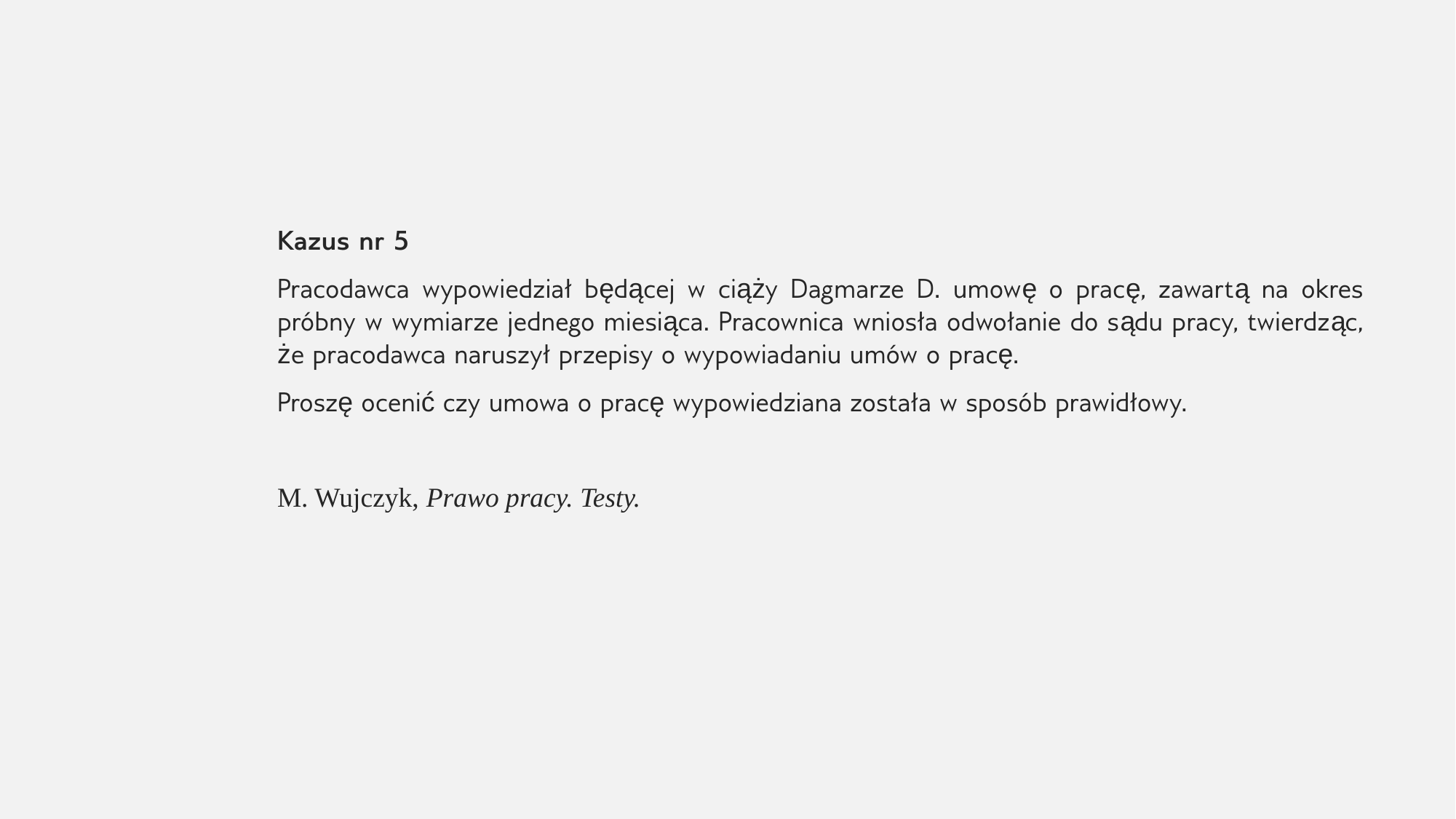

Kazus nr 5
Pracodawca wypowiedział będącej w ciąży Dagmarze D. umowę o pracę, zawartą na okres próbny w wymiarze jednego miesiąca. Pracownica wniosła odwołanie do sądu pracy, twierdząc, że pracodawca naruszył przepisy o wypowiadaniu umów o pracę.
Proszę ocenić czy umowa o pracę wypowiedziana została w sposób prawidłowy.

M. Wujczyk, Prawo pracy. Testy.